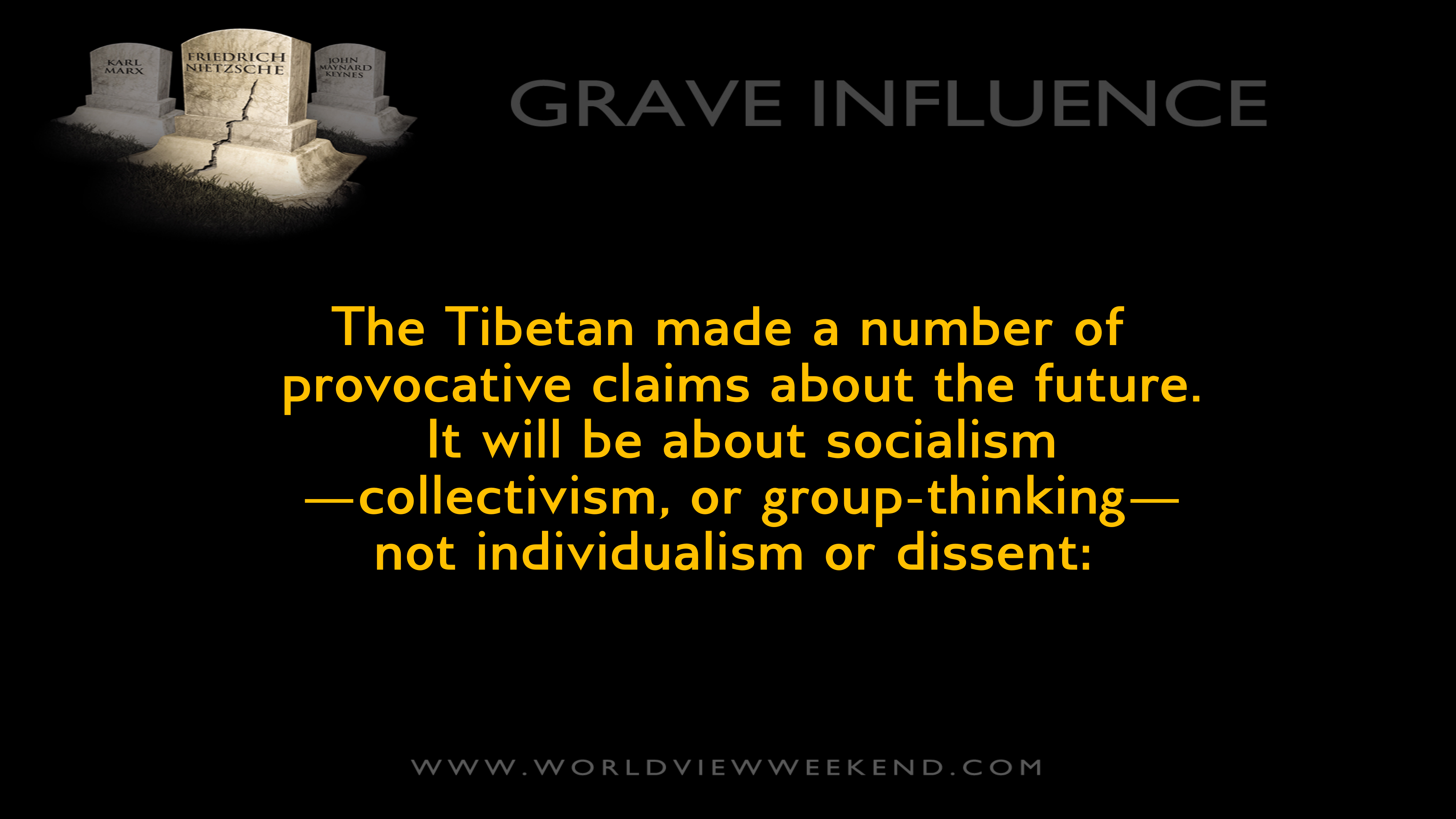

The Tibetan made a number of provocative claims about the future. It will be about socialism
—collectivism, or group-thinking—
not individualism or dissent: